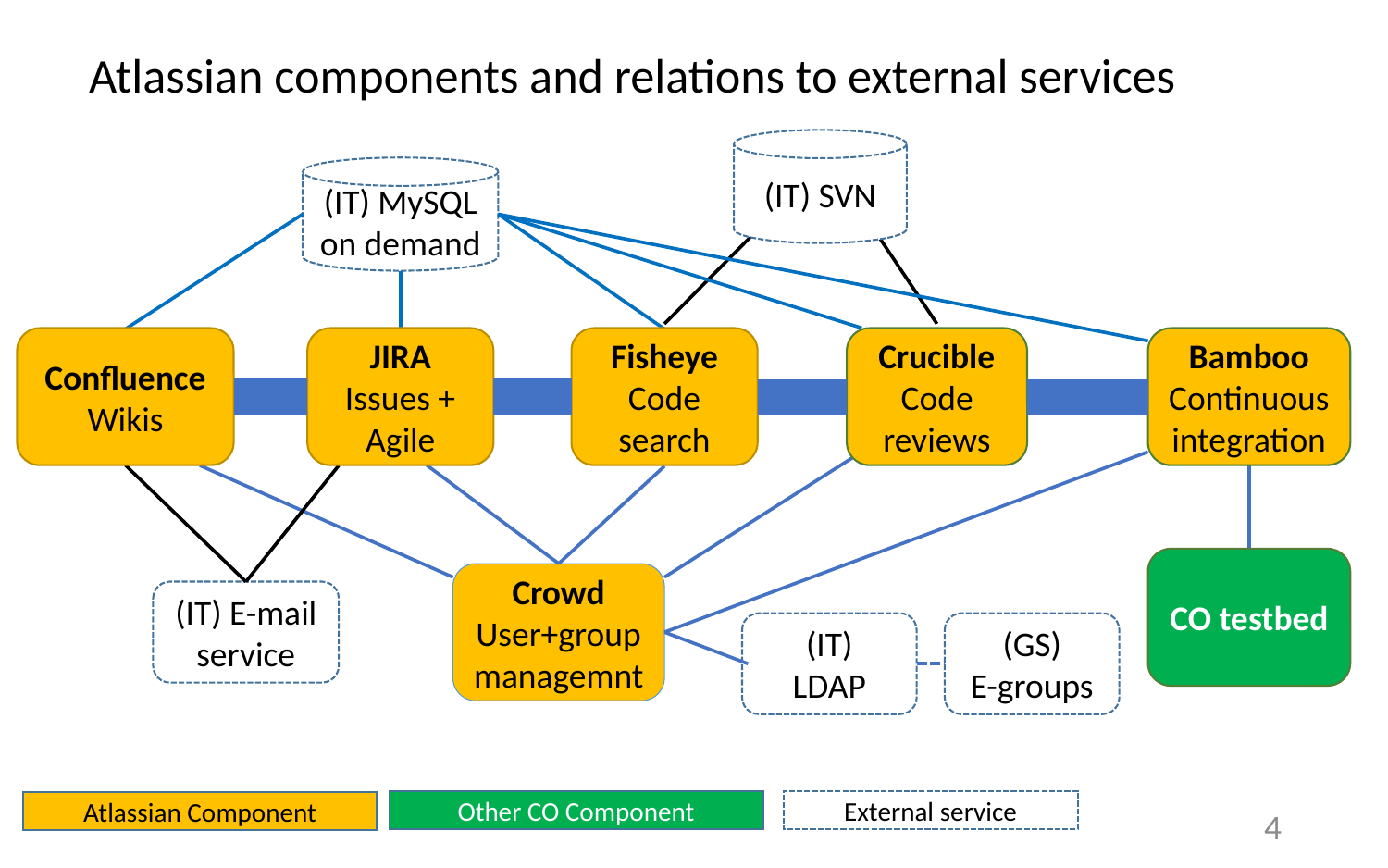

# Atlassian components and relations to external services
(IT) SVN
(IT) MySQL
on demand
Confluence
Wikis
Fisheye
Code search
JIRA
Issues +
Agile
Bamboo
Continuous
integration
Crucible
Code reviews
CO testbed
Crowd
User+group
managemnt
(IT)
LDAP
(GS)
E-groups
(IT) E-mail
service
Other CO Component
External service
Atlassian Component
4